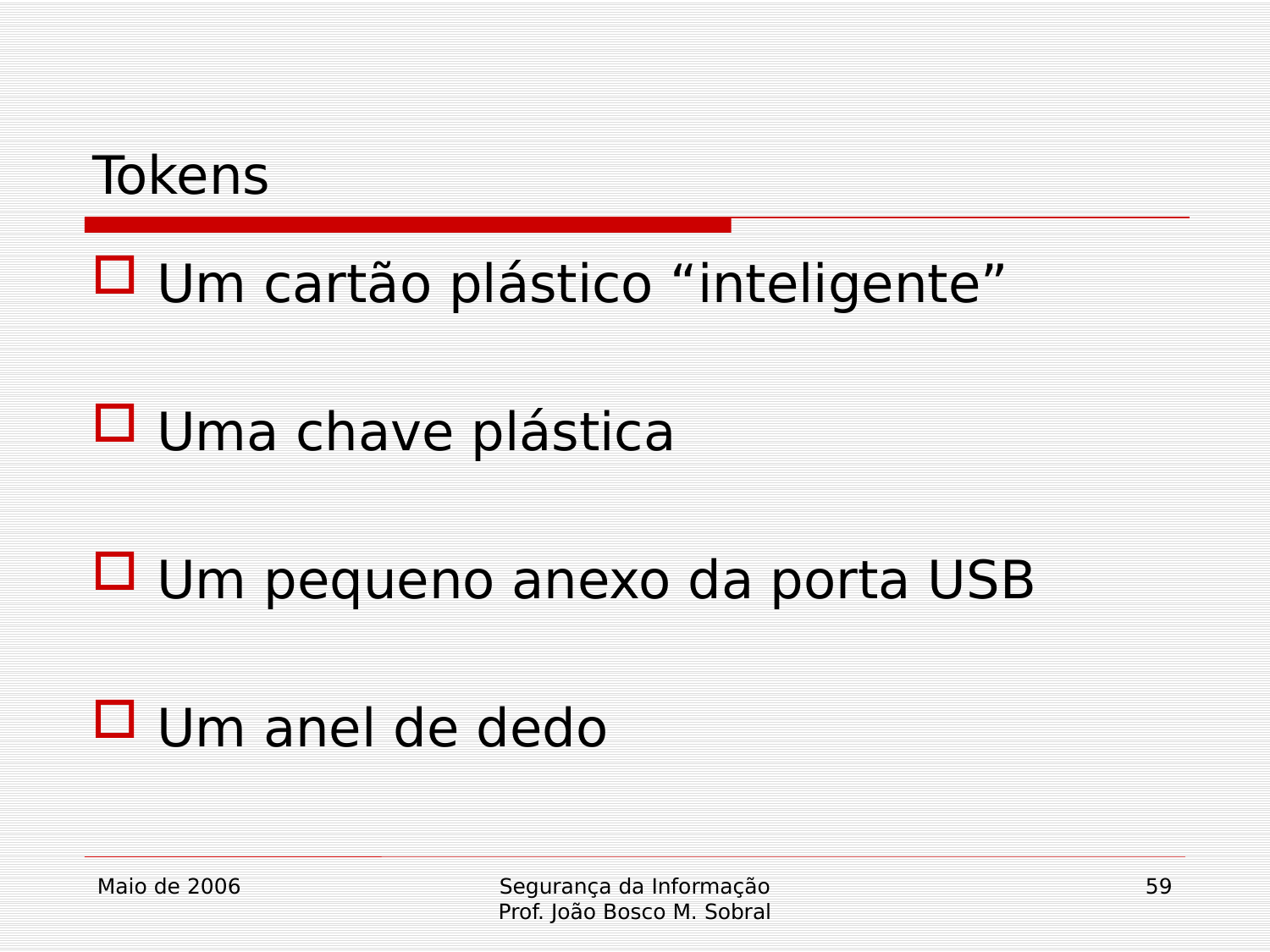

# Tokens
Um cartão plástico “inteligente”

Uma chave plástica

Um pequeno anexo da porta USB

Um anel de dedo
Maio de 2006
Segurança da Informação
Prof. João Bosco M. Sobral
59